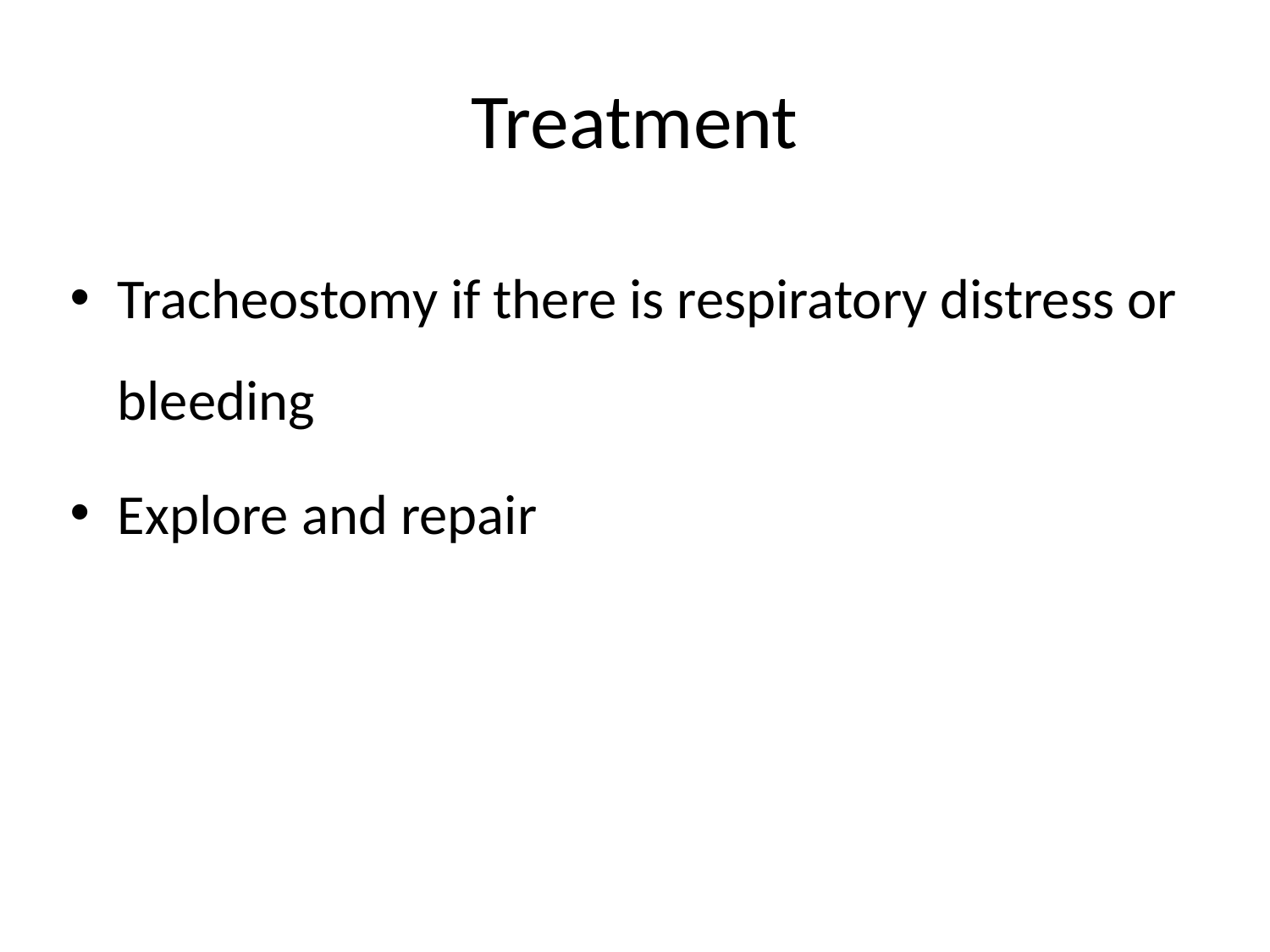

Treatment
Tracheostomy if there is respiratory distress or bleeding
Explore and repair